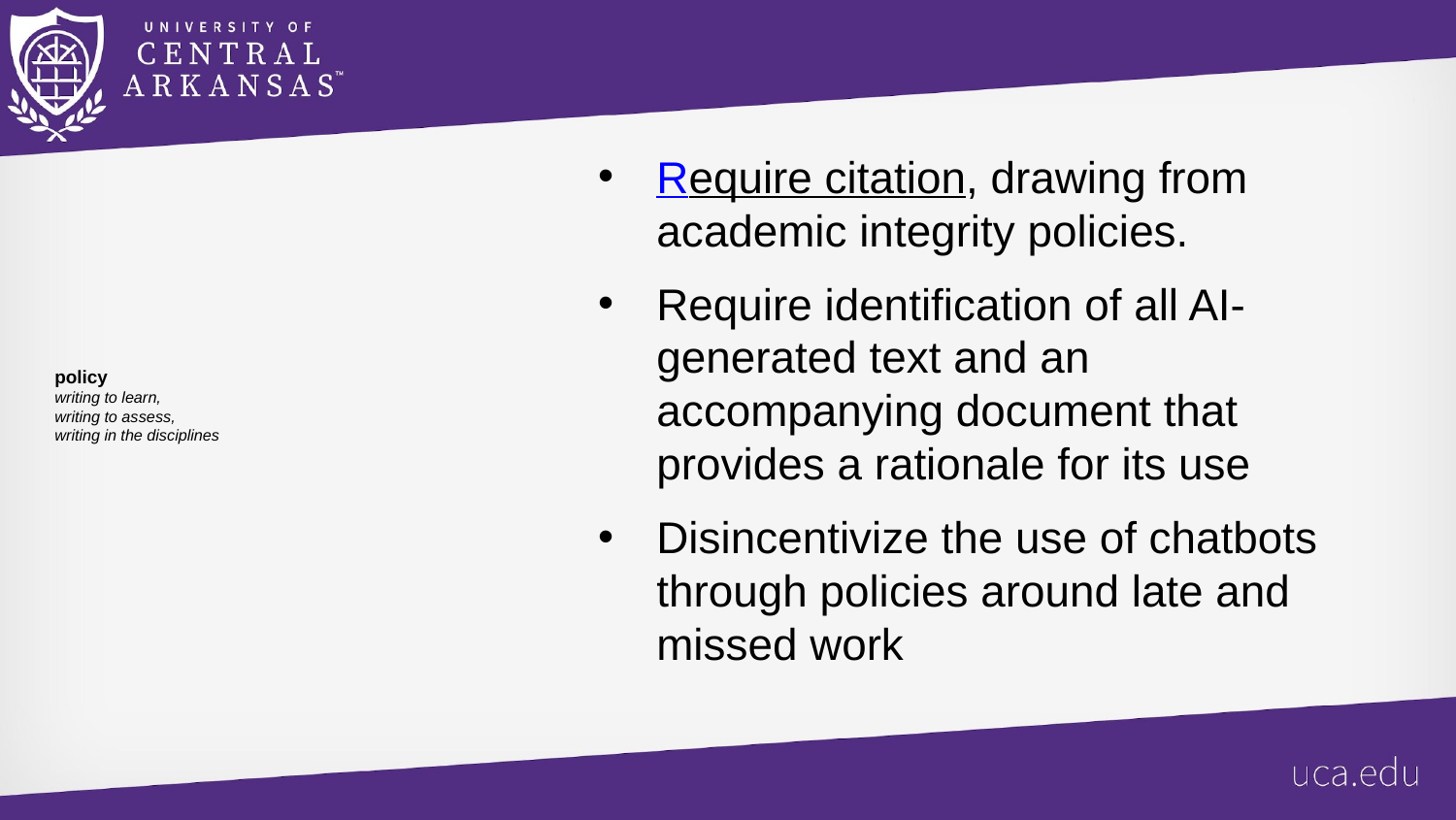

Require citation, drawing from academic integrity policies.
Require identification of all AI-generated text and an accompanying document that provides a rationale for its use
Disincentivize the use of chatbots through policies around late and missed work
# policy
writing to learn,
writing to assess,
writing in the disciplines